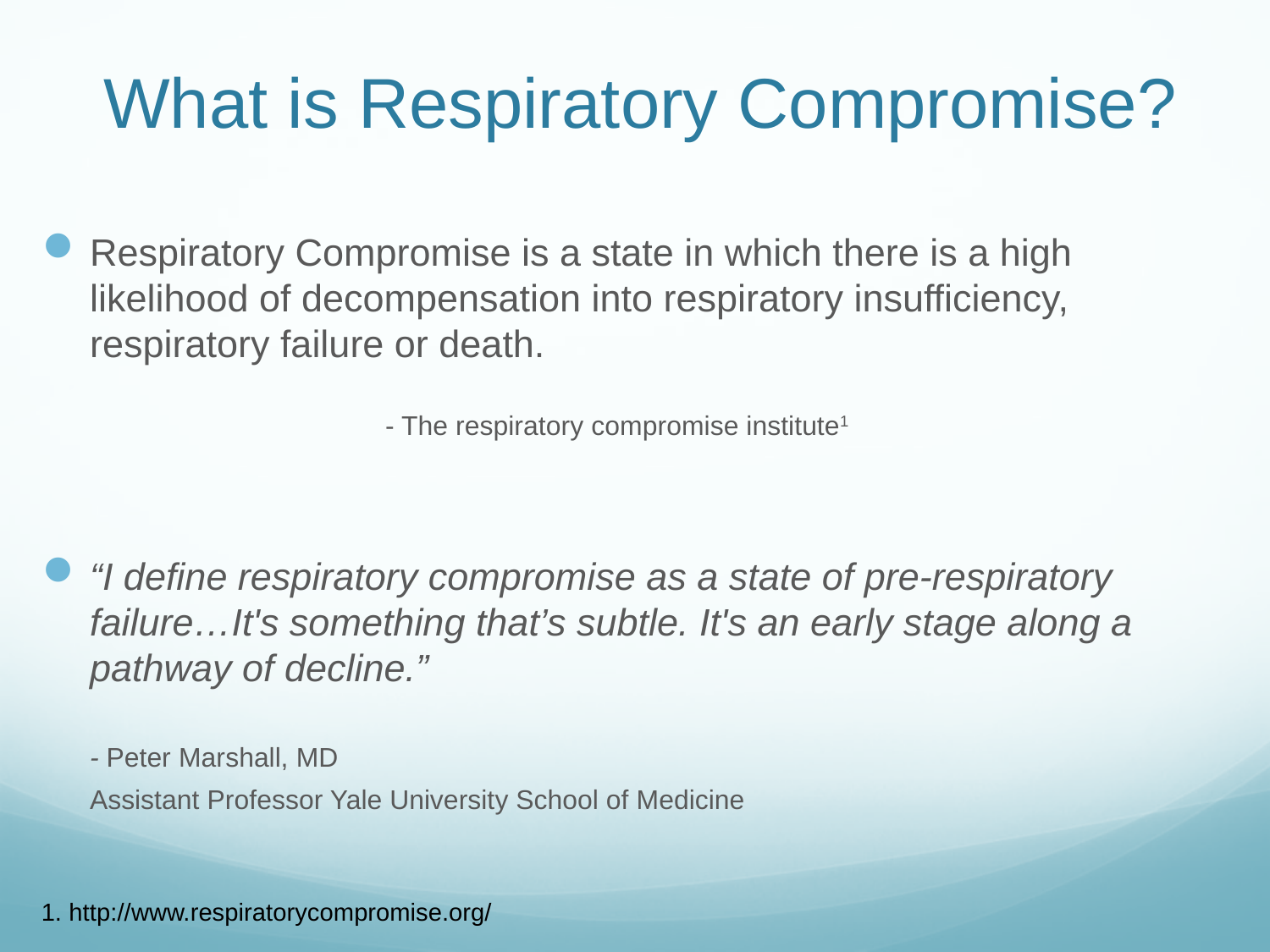

# What is Respiratory Compromise?
Respiratory Compromise is a state in which there is a high likelihood of decompensation into respiratory insufficiency, respiratory failure or death.
			- The respiratory compromise institute1

“I define respiratory compromise as a state of pre-respiratory failure…It's something that’s subtle. It's an early stage along a pathway of decline.”

			- Peter Marshall, MD
			Assistant Professor Yale University School of Medicine

1. http://www.respiratorycompromise.org/